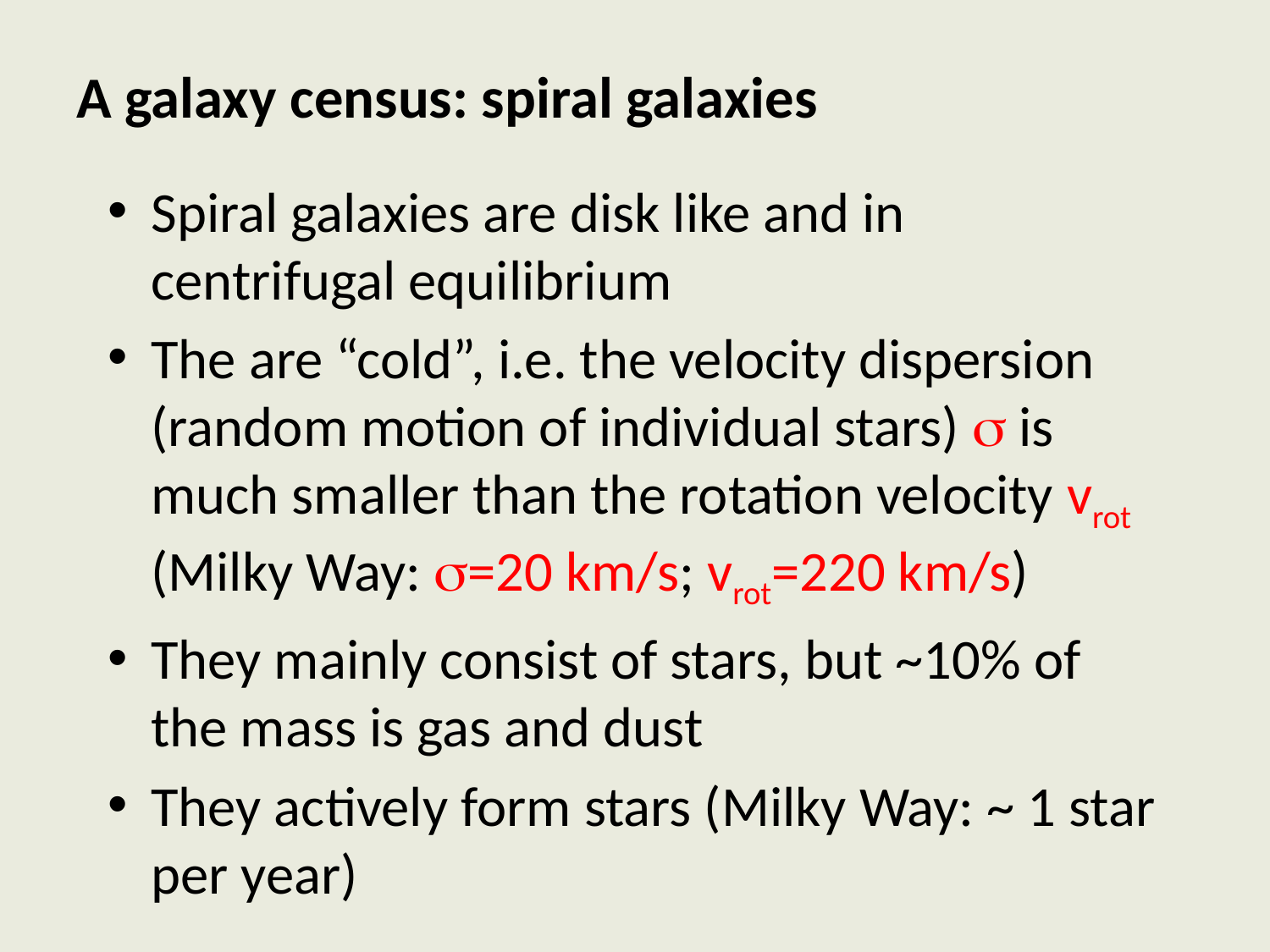

# A galaxy census: spiral galaxies
Spiral galaxies are disk like and in centrifugal equilibrium
The are “cold”, i.e. the velocity dispersion (random motion of individual stars) σ is much smaller than the rotation velocity vrot (Milky Way: σ=20 km/s; vrot=220 km/s)
They mainly consist of stars, but ~10% of the mass is gas and dust
They actively form stars (Milky Way: ~ 1 star per year)